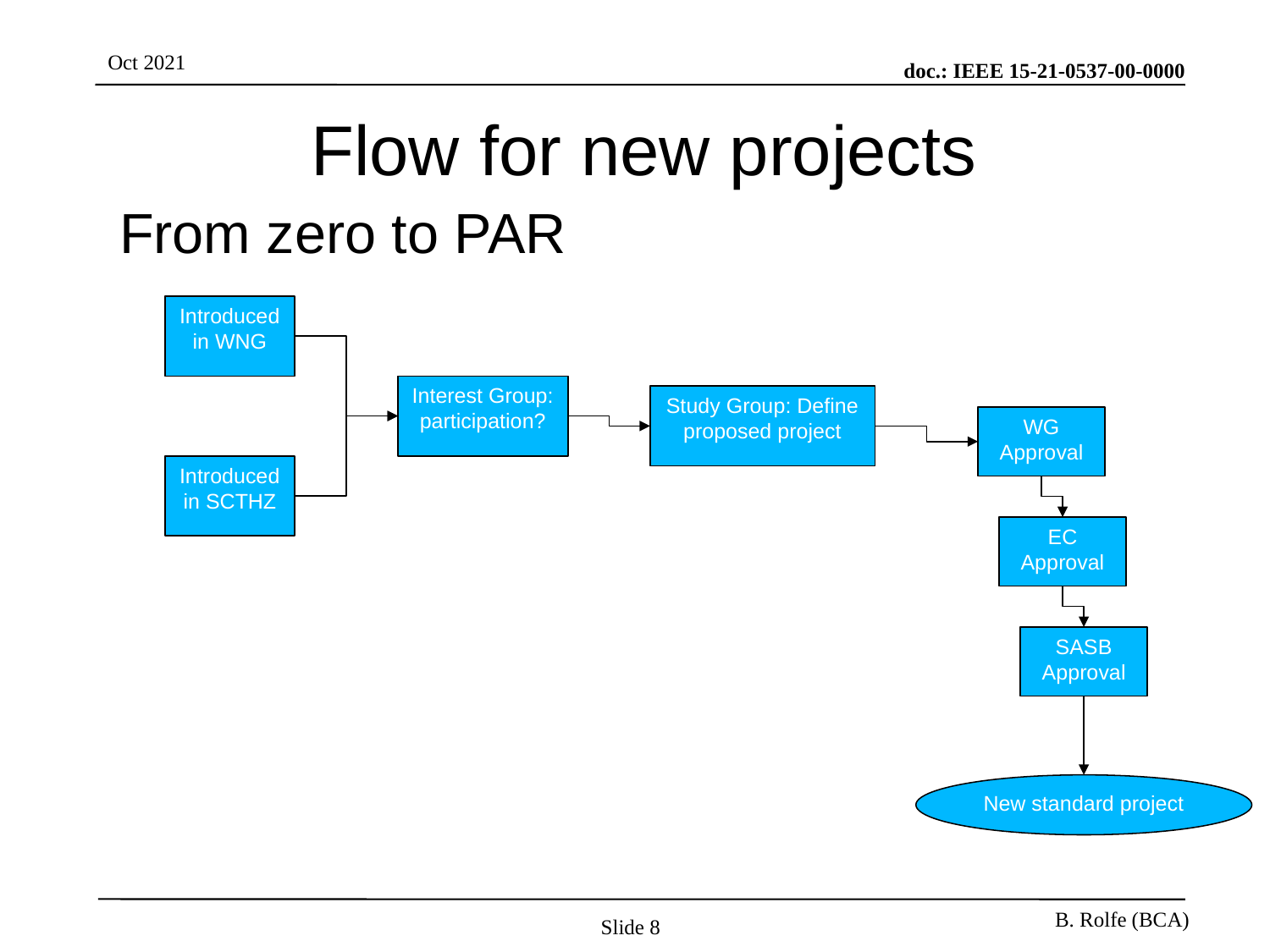

# Flow for new projects
From zero to PAR
Introduced in WNG
Interest Group: participation?
Study Group: Define proposed project
WG Approval
Introduced in SCTHZ
EC Approval
SASB Approval
New standard project
Slide 8